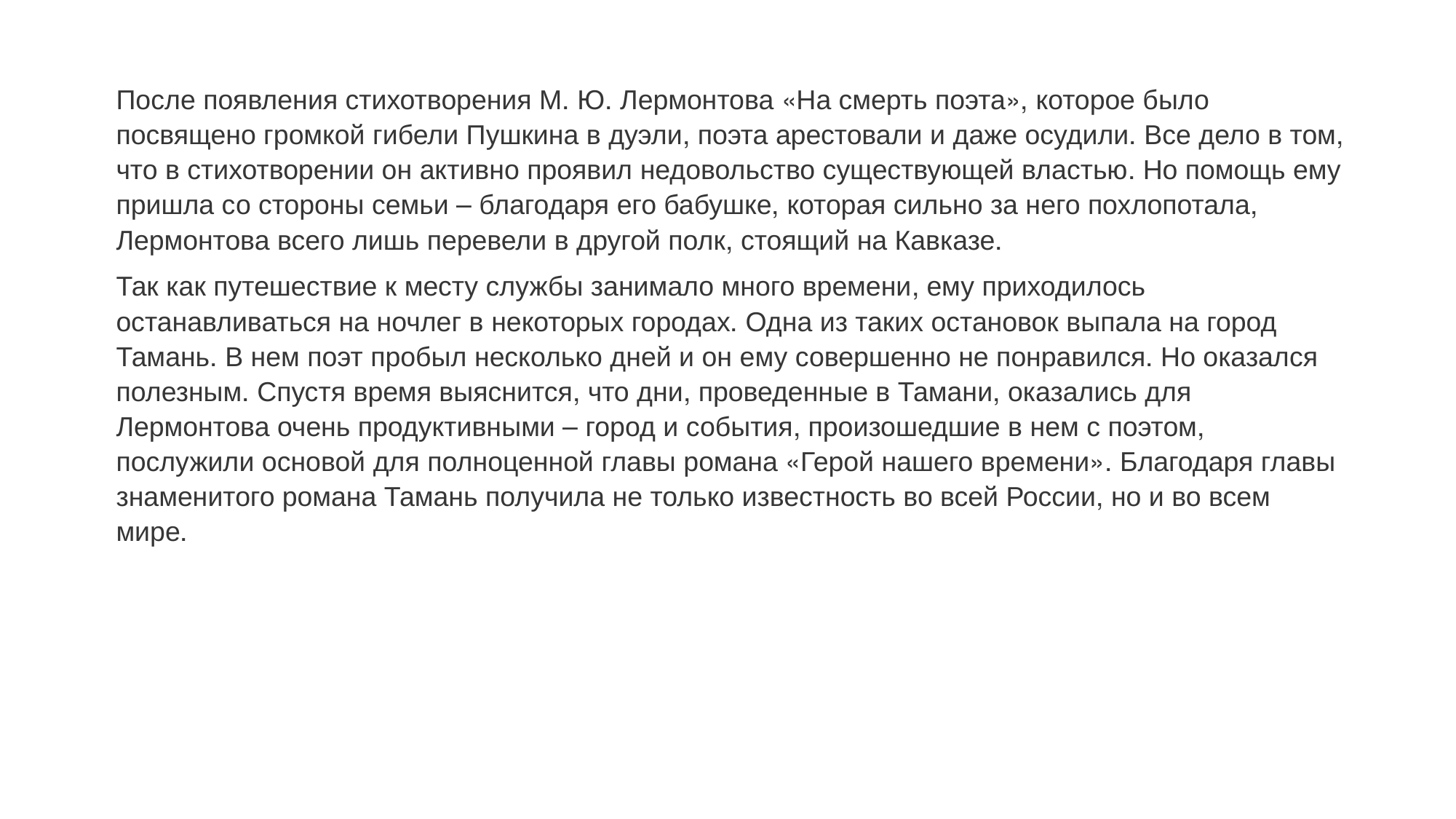

После появления стихотворения М. Ю. Лермонтова «На смерть поэта», которое было посвящено громкой гибели Пушкина в дуэли, поэта арестовали и даже осудили. Все дело в том, что в стихотворении он активно проявил недовольство существующей властью. Но помощь ему пришла со стороны семьи – благодаря его бабушке, которая сильно за него похлопотала, Лермонтова всего лишь перевели в другой полк, стоящий на Кавказе.
Так как путешествие к месту службы занимало много времени, ему приходилось останавливаться на ночлег в некоторых городах. Одна из таких остановок выпала на город Тамань. В нем поэт пробыл несколько дней и он ему совершенно не понравился. Но оказался полезным. Спустя время выяснится, что дни, проведенные в Тамани, оказались для Лермонтова очень продуктивными – город и события, произошедшие в нем с поэтом, послужили основой для полноценной главы романа «Герой нашего времени». Благодаря главы знаменитого романа Тамань получила не только известность во всей России, но и во всем мире.